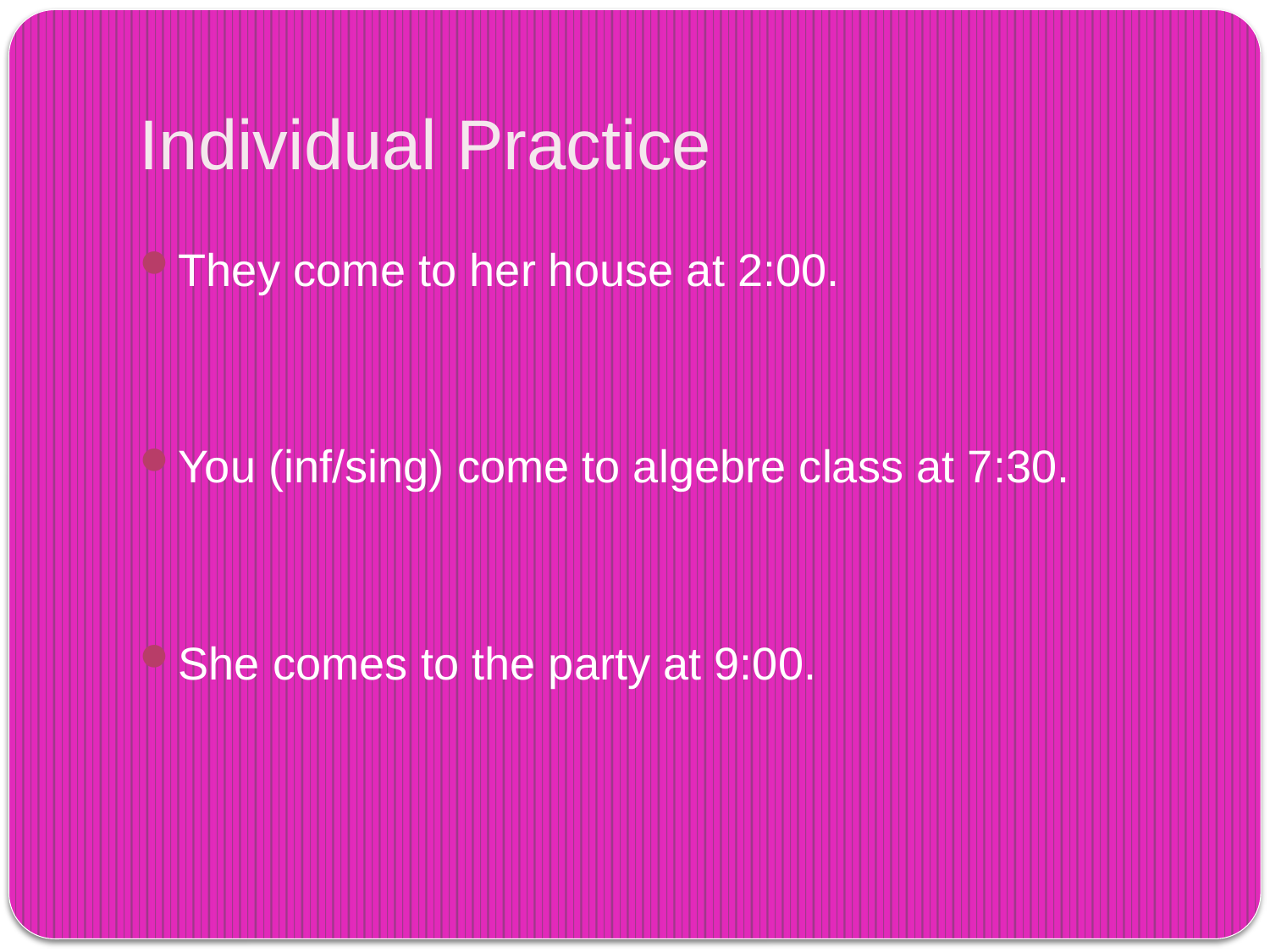

# Individual Practice
They come to her house at 2:00.

You (inf/sing) come to algebre class at 7:30.

She comes to the party at 9:00.